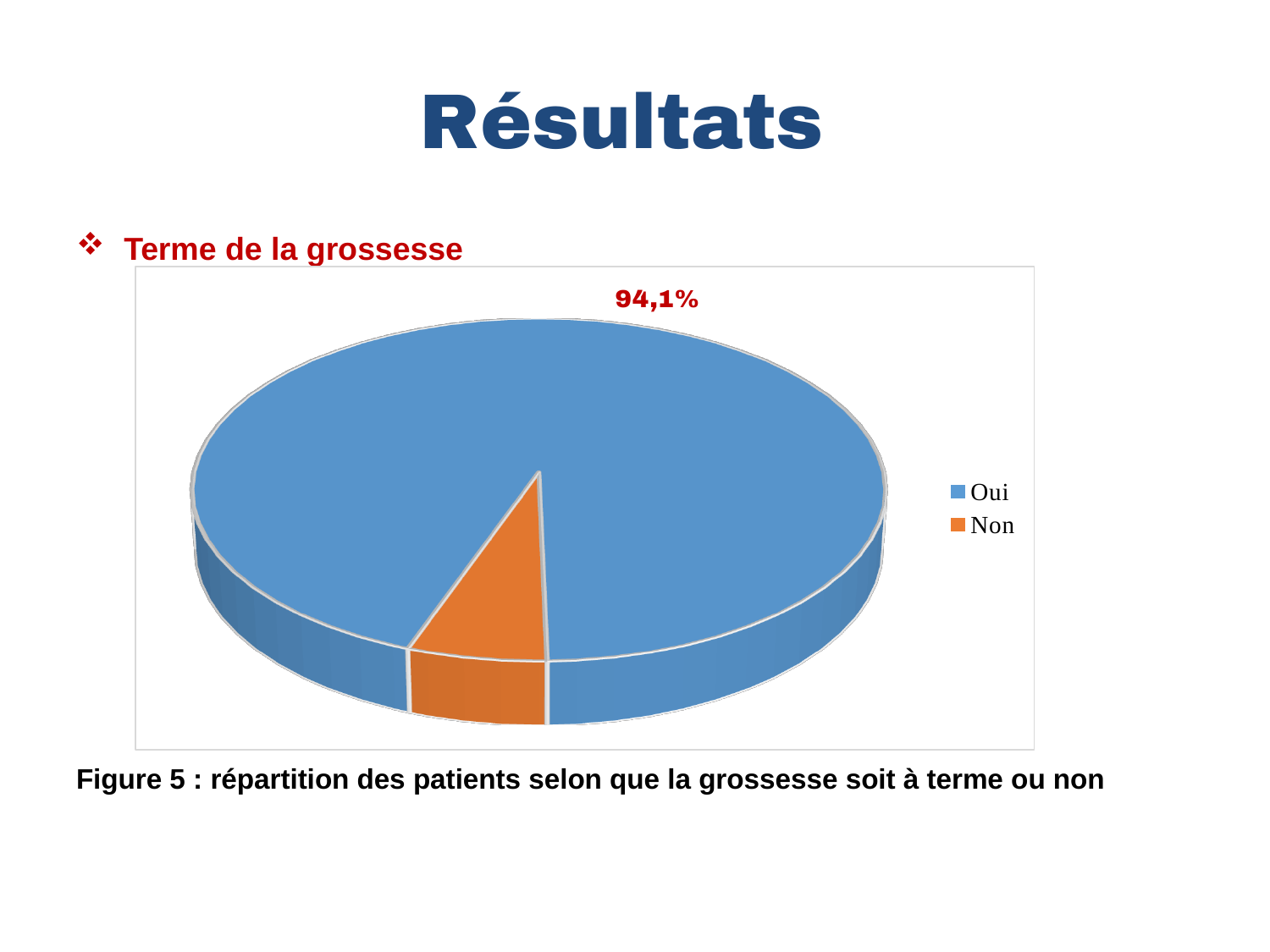

# Résultats
Terme de la grossesse

Figure 5 : répartition des patients selon que la grossesse soit à terme ou non

[unsupported chart]